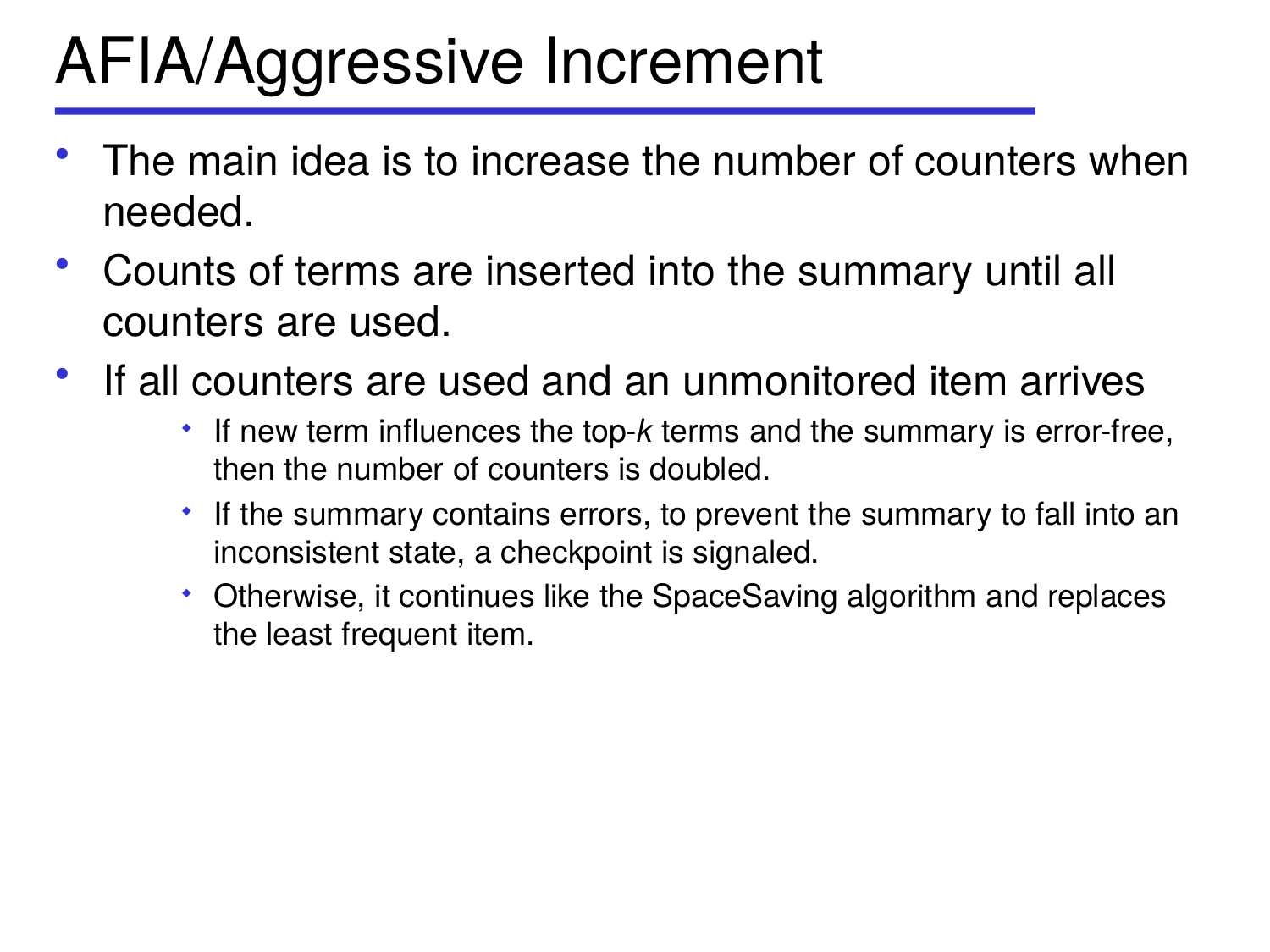

# AFIA/Aggressive Increment
The main idea is to increase the number of counters when needed.
Counts of terms are inserted into the summary until all counters are used.
If all counters are used and an unmonitored item arrives
If new term influences the top-k terms and the summary is error-free, then the number of counters is doubled.
If the summary contains errors, to prevent the summary to fall into an inconsistent state, a checkpoint is signaled.
Otherwise, it continues like the SpaceSaving algorithm and replaces the least frequent item.